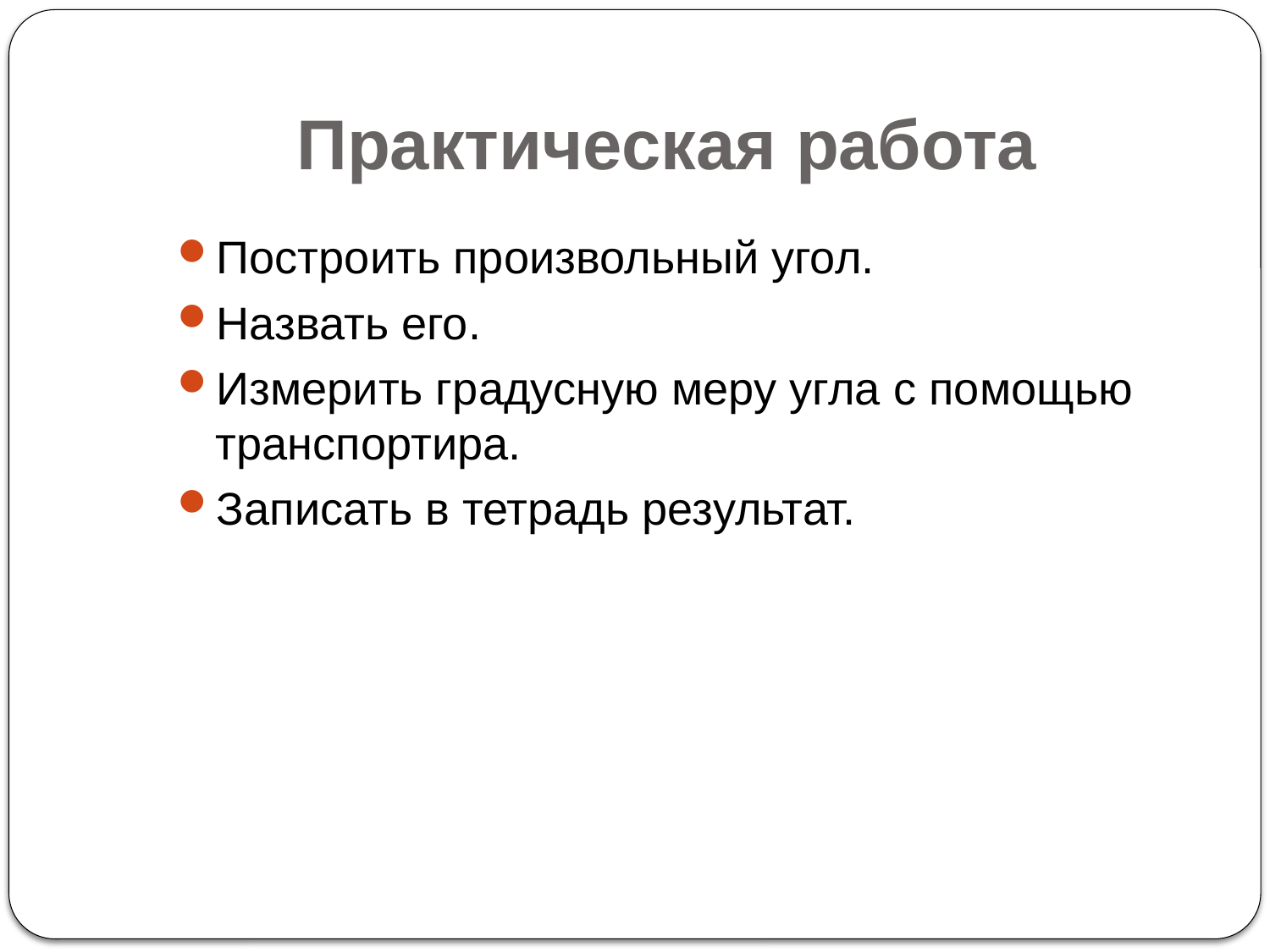

# Практическая работа
Построить произвольный угол.
Назвать его.
Измерить градусную меру угла с помощью транспортира.
Записать в тетрадь результат.